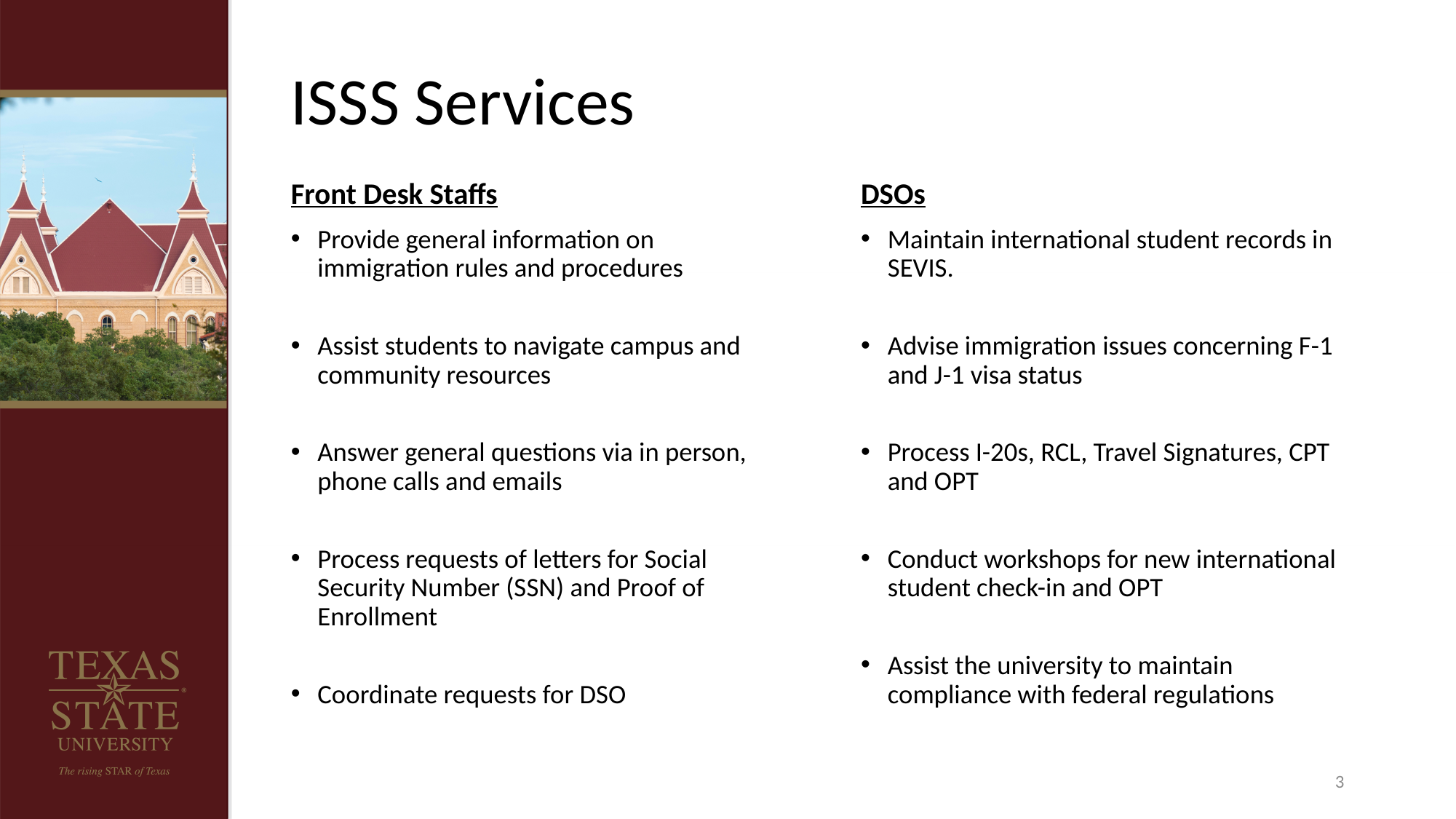

# ISSS Services
Front Desk Staffs
Provide general information on immigration rules and procedures

Assist students to navigate campus and community resources

Answer general questions via in person, phone calls and emails

Process requests of letters for Social Security Number (SSN) and Proof of Enrollment

Coordinate requests for DSO

DSOs
Maintain international student records in SEVIS.

Advise immigration issues concerning F-1 and J-1 visa status

Process I-20s, RCL, Travel Signatures, CPT and OPT

Conduct workshops for new international student check-in and OPT

Assist the university to maintain compliance with federal regulations

3